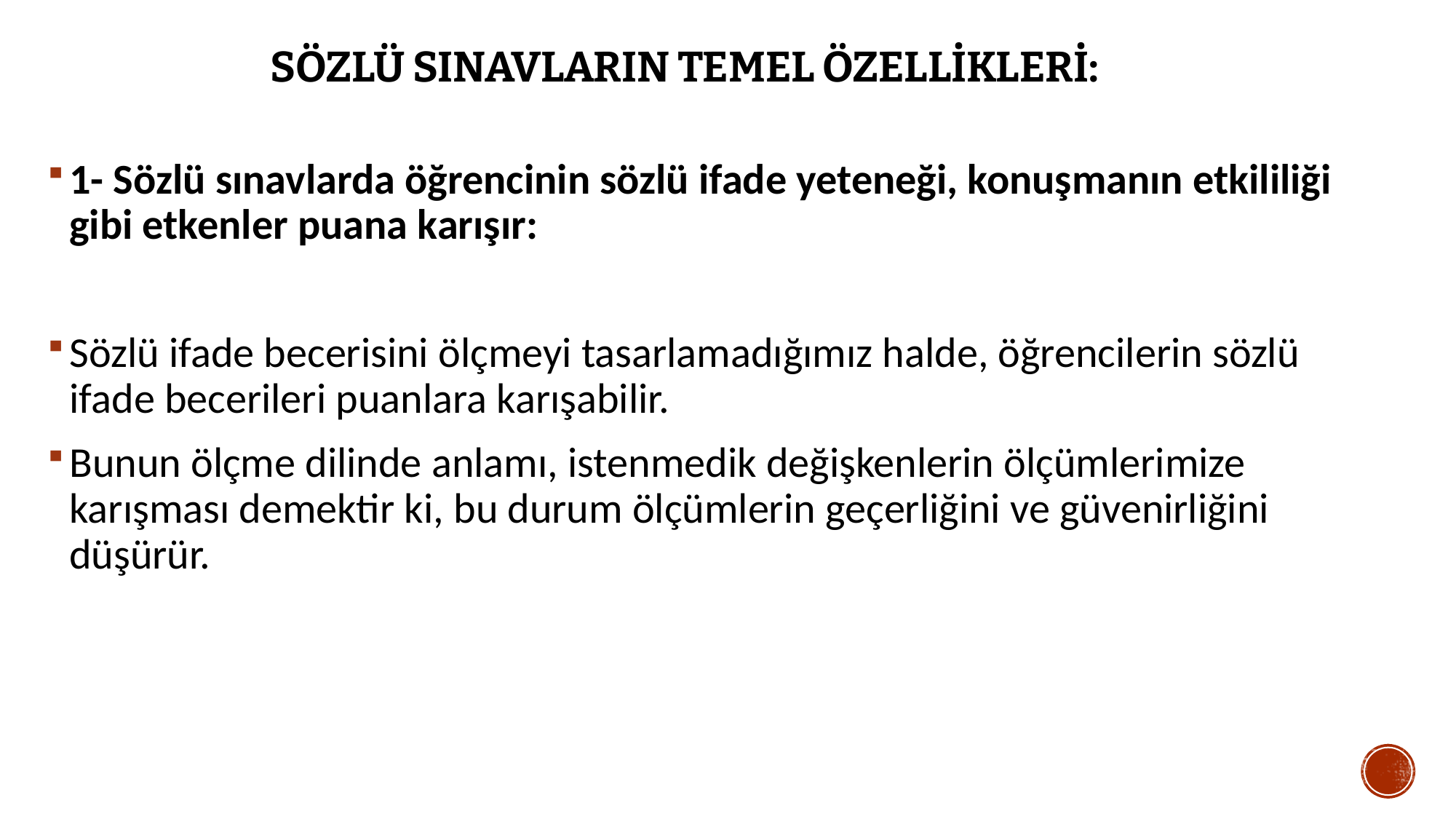

# SÖZLÜ SINAVLARIN TEMEL ÖZELLİKLERİ:
1- Sözlü sınavlarda öğrencinin sözlü ifade yeteneği, konuşmanın etkililiği gibi etkenler puana karışır:

Sözlü ifade becerisini ölçmeyi tasarlamadığımız halde, öğrencilerin sözlü ifade becerileri puanlara karışabilir.
Bunun ölçme dilinde anlamı, istenmedik değişkenlerin ölçümlerimize karışması demektir ki, bu durum ölçümlerin geçerliğini ve güvenirliğini düşürür.